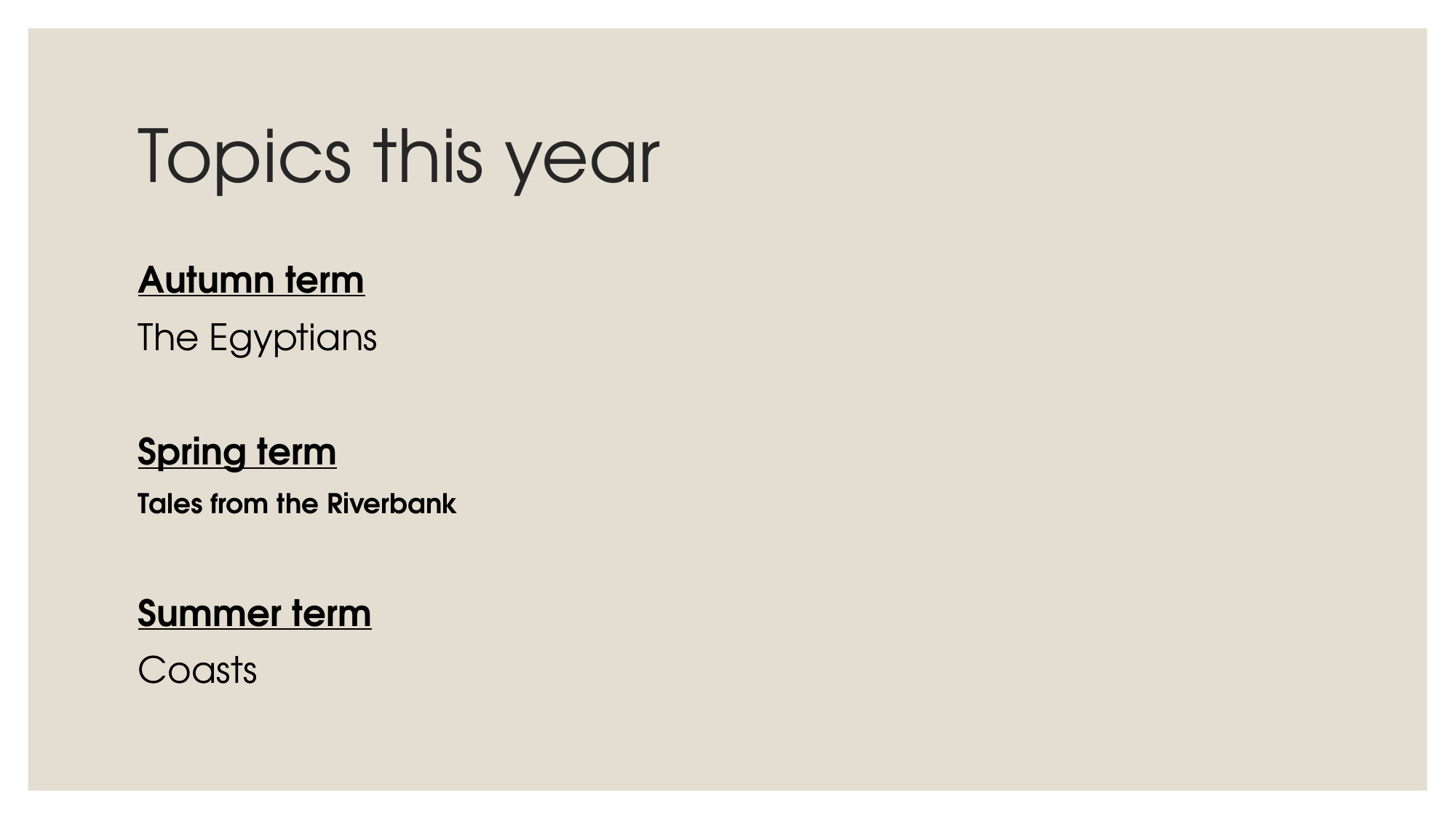

# Topics this year
Autumn term
The Egyptians

Spring term
Tales from the Riverbank

Summer term
Coasts